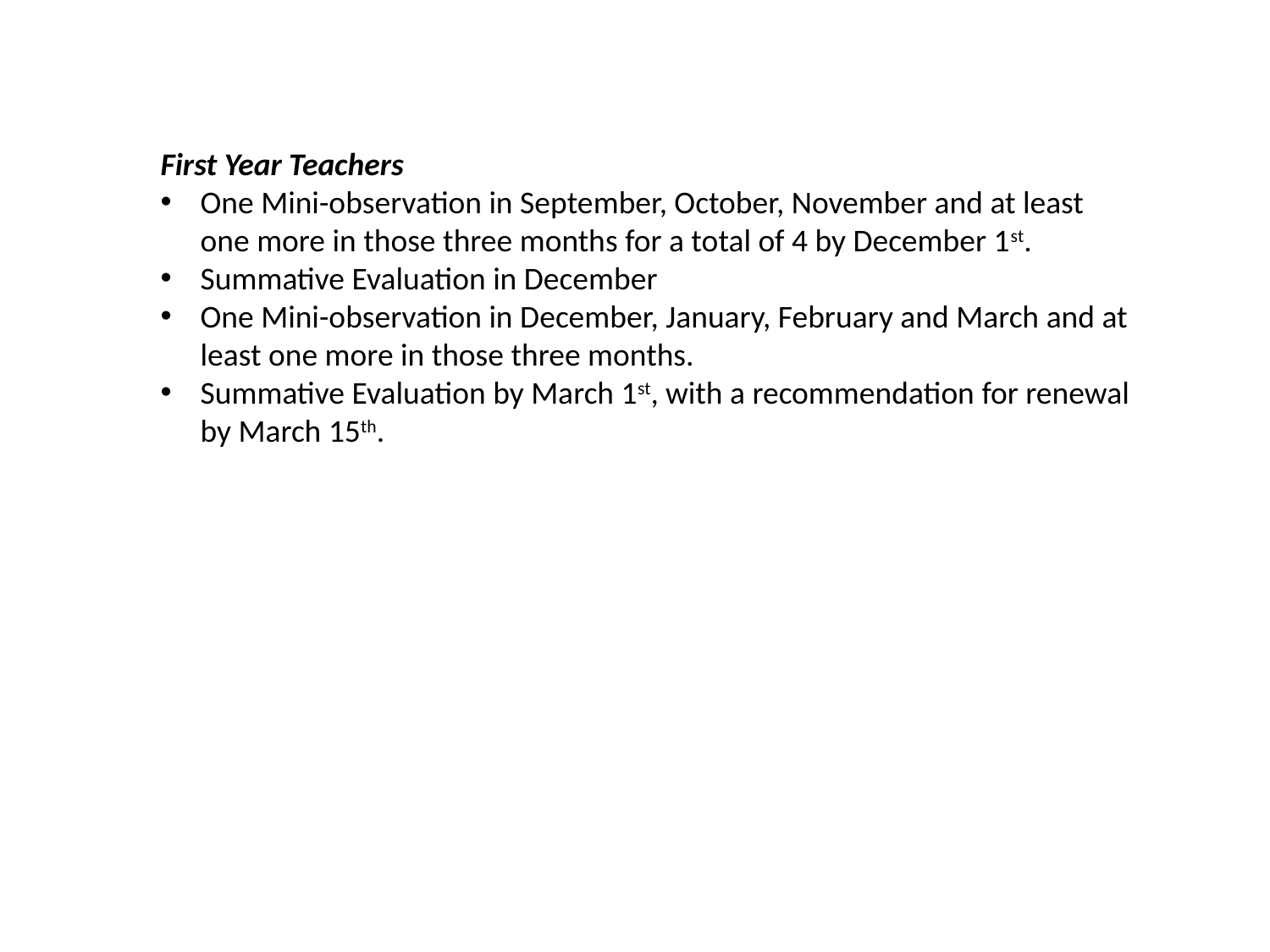

First Year Teachers
One Mini-observation in September, October, November and at least one more in those three months for a total of 4 by December 1st.
Summative Evaluation in December
One Mini-observation in December, January, February and March and at least one more in those three months.
Summative Evaluation by March 1st, with a recommendation for renewal by March 15th.